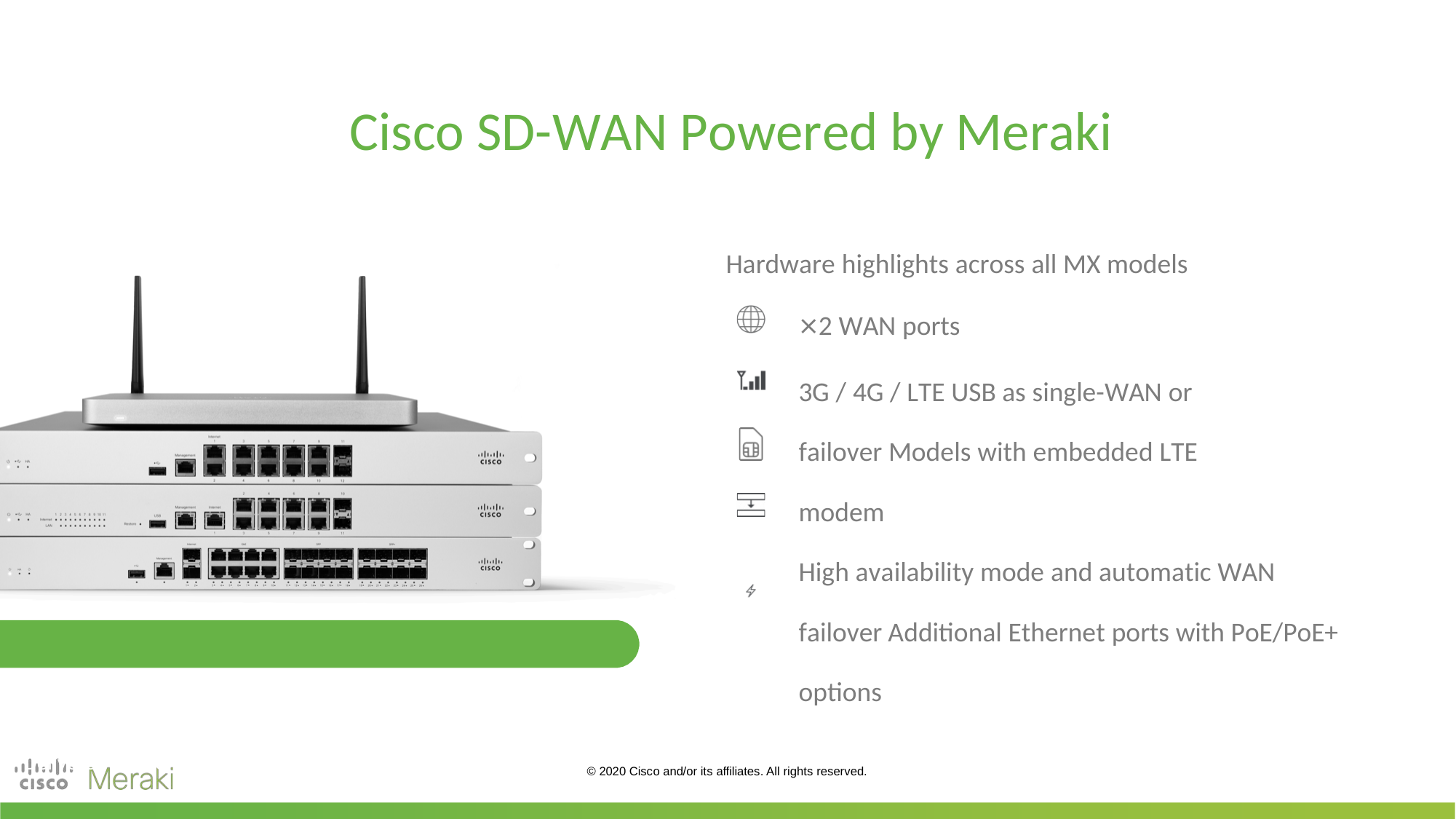

# Cisco SD-WAN Powered by Meraki

Hardware highlights across all MX models

×2 WAN ports
3G / 4G / LTE USB as single-WAN or failover Models with embedded LTE modem
High availability mode and automatic WAN failover Additional Ethernet ports with PoE/PoE+ options

Delivered by Meraki MX Security & SD-WAN Appliances

© 2020 Cisco and/or its affiliates. All rights reserved.